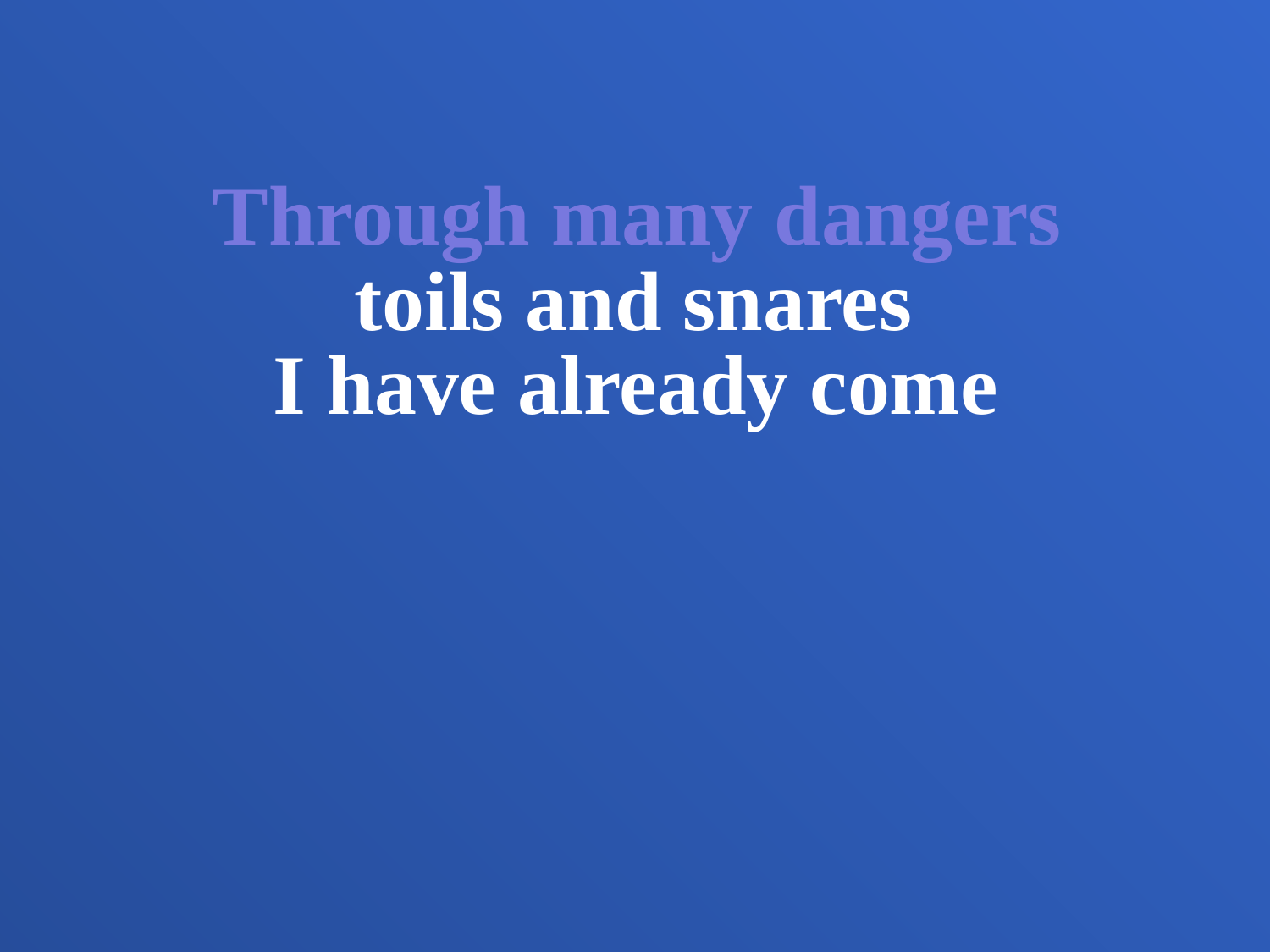

Through many dangers
toils and snares
I have already come